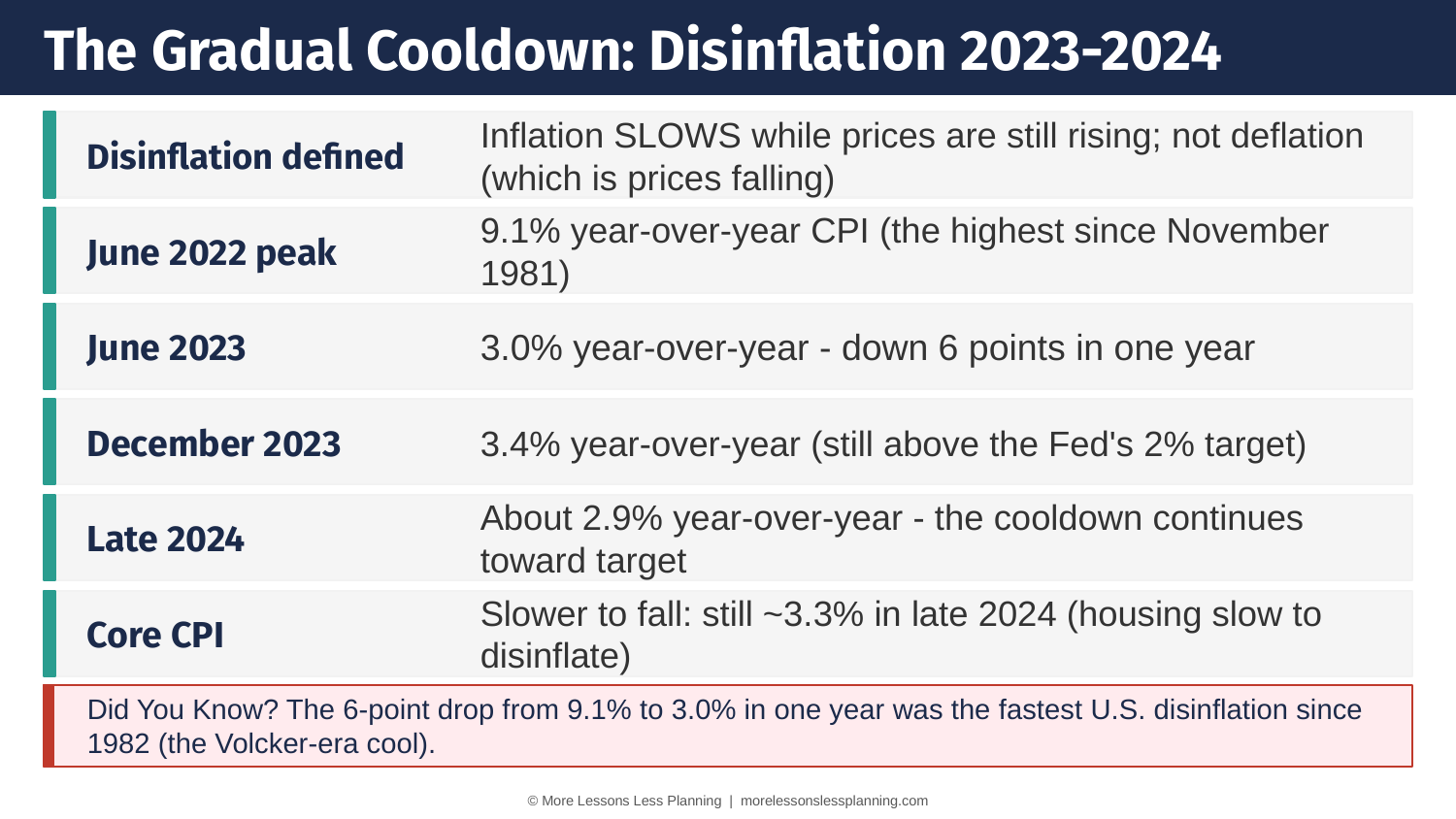

The Gradual Cooldown: Disinflation 2023-2024

Disinflation defined
Inflation SLOWS while prices are still rising; not deflation (which is prices falling)

June 2022 peak
9.1% year-over-year CPI (the highest since November 1981)

June 2023
3.0% year-over-year - down 6 points in one year

December 2023
3.4% year-over-year (still above the Fed's 2% target)

Late 2024
About 2.9% year-over-year - the cooldown continues toward target

Core CPI
Slower to fall: still ~3.3% in late 2024 (housing slow to disinflate)

Did You Know? The 6-point drop from 9.1% to 3.0% in one year was the fastest U.S. disinflation since 1982 (the Volcker-era cool).
© More Lessons Less Planning  |  morelessonslessplanning.com